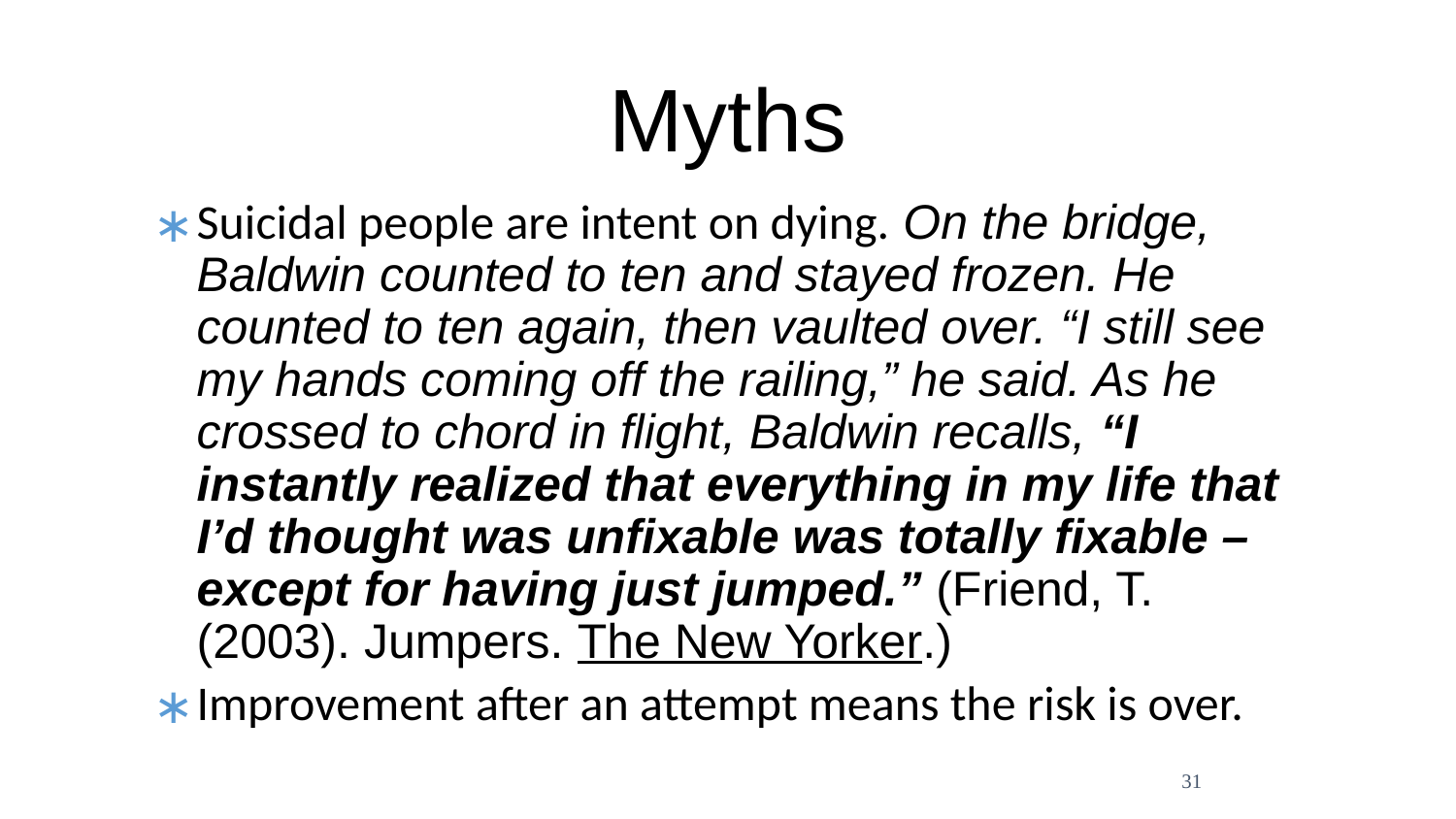

# Myths
Suicidal people are intent on dying. On the bridge, Baldwin counted to ten and stayed frozen. He counted to ten again, then vaulted over. “I still see my hands coming off the railing,” he said. As he crossed to chord in flight, Baldwin recalls, “I instantly realized that everything in my life that I’d thought was unfixable was totally fixable – except for having just jumped.” (Friend, T. (2003). Jumpers. The New Yorker.)
Improvement after an attempt means the risk is over.
31